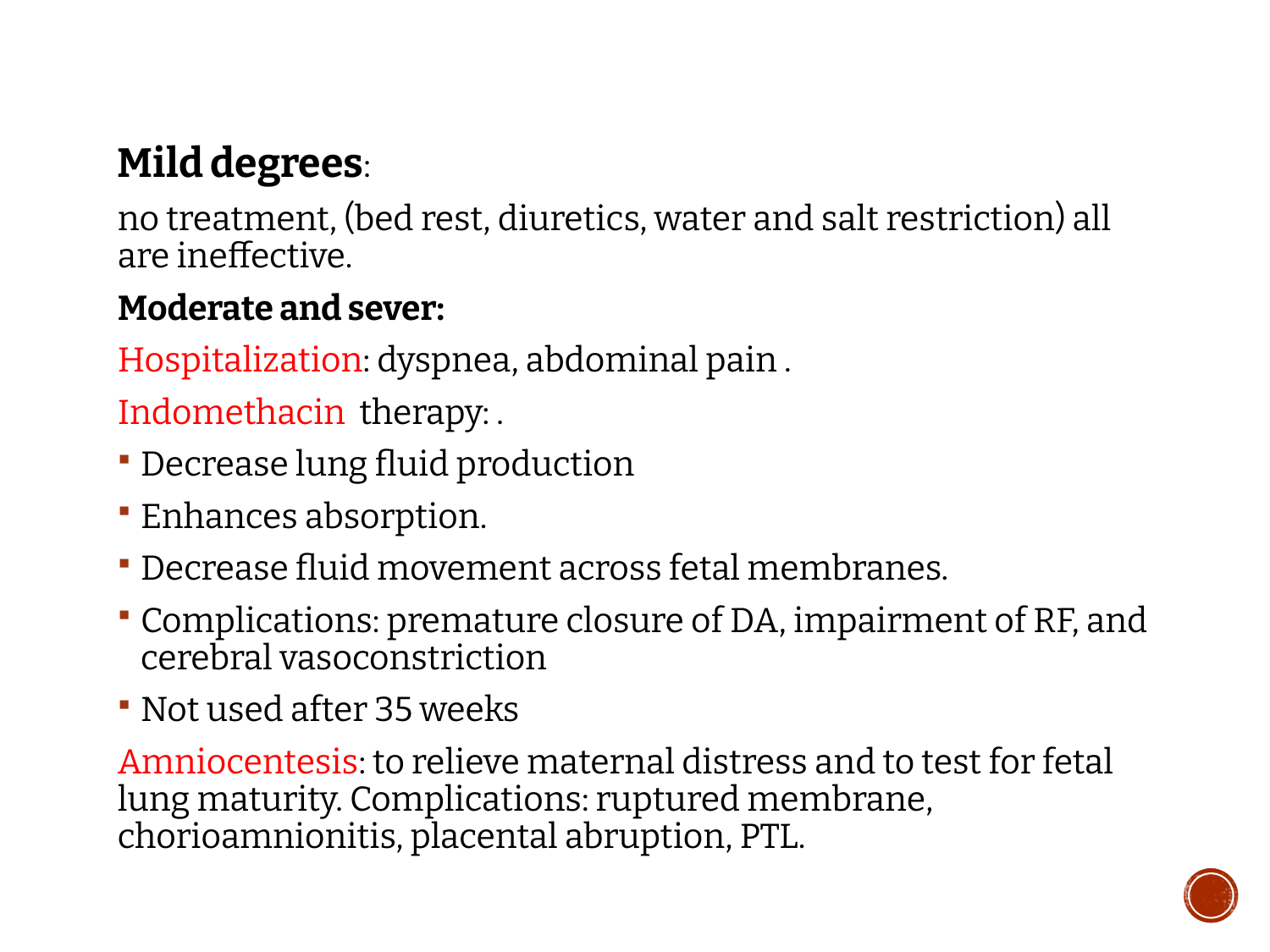

Mild degrees:
no treatment, (bed rest, diuretics, water and salt restriction) all are ineffective.
Moderate and sever:
Hospitalization: dyspnea, abdominal pain .
Indomethacin  therapy: .
Decrease lung fluid production
Enhances absorption.
Decrease fluid movement across fetal membranes.
Complications: premature closure of DA, impairment of RF, and cerebral vasoconstriction
Not used after 35 weeks
Amniocentesis: to relieve maternal distress and to test for fetal lung maturity. Complications: ruptured membrane, chorioamnionitis, placental abruption, PTL.